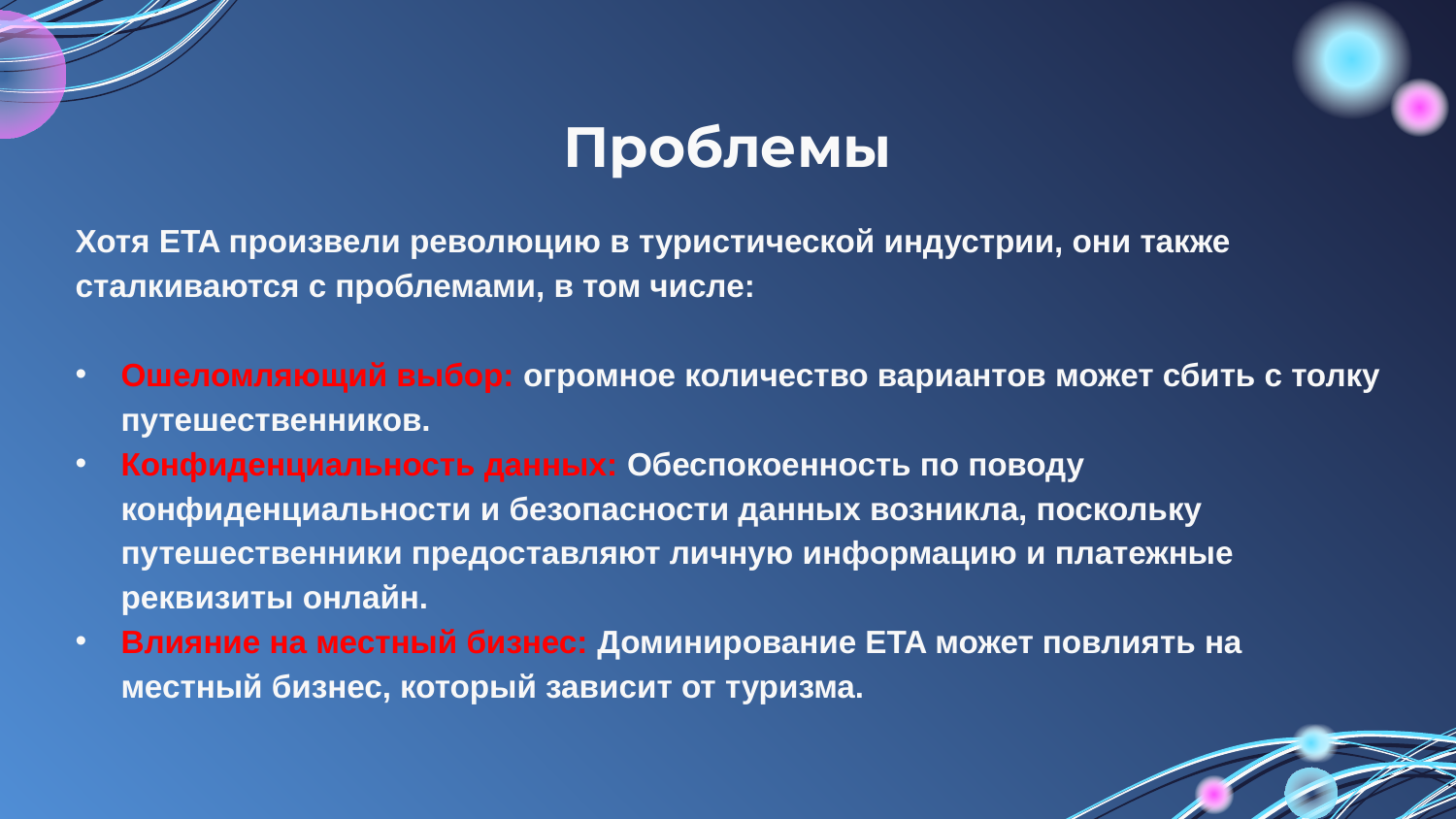

Проблемы

Хотя ETA произвели революцию в туристической индустрии, они также сталкиваются с проблемами, в том числе:

Ошеломляющий выбор: огромное количество вариантов может сбить с толку путешественников.
Конфиденциальность данных: Обеспокоенность по поводу конфиденциальности и безопасности данных возникла, поскольку путешественники предоставляют личную информацию и платежные реквизиты онлайн.
Влияние на местный бизнес: Доминирование ETA может повлиять на местный бизнес, который зависит от туризма.